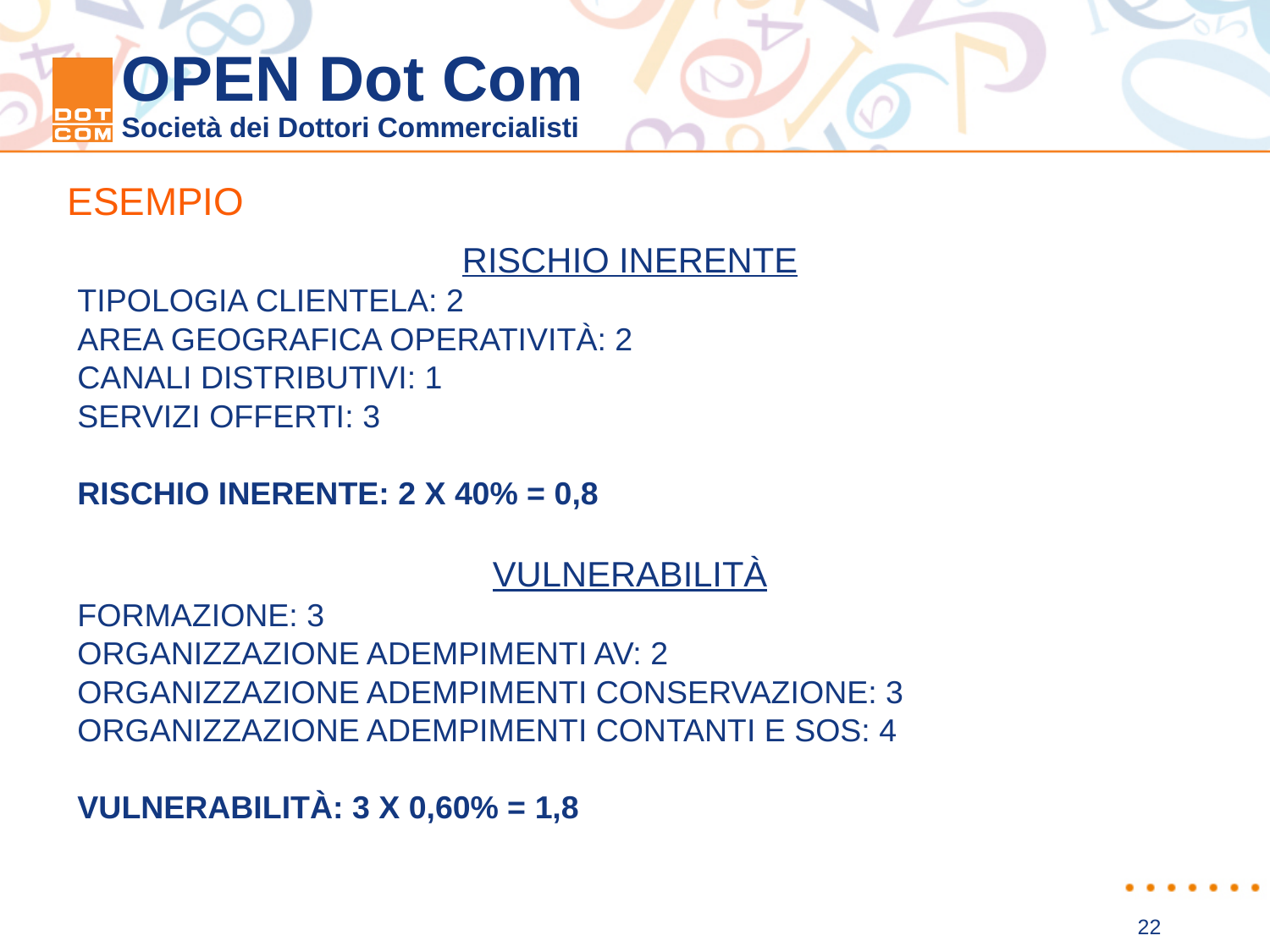

ESEMPIO
RISCHIO INERENTE
TIPOLOGIA CLIENTELA: 2
AREA GEOGRAFICA OPERATIVITÀ: 2
CANALI DISTRIBUTIVI: 1
SERVIZI OFFERTI: 3

RISCHIO INERENTE: 2 X 40% = 0,8

VULNERABILITÀ
FORMAZIONE: 3
ORGANIZZAZIONE ADEMPIMENTI AV: 2
ORGANIZZAZIONE ADEMPIMENTI CONSERVAZIONE: 3
ORGANIZZAZIONE ADEMPIMENTI CONTANTI E SOS: 4

VULNERABILITÀ: 3 X 0,60% = 1,8